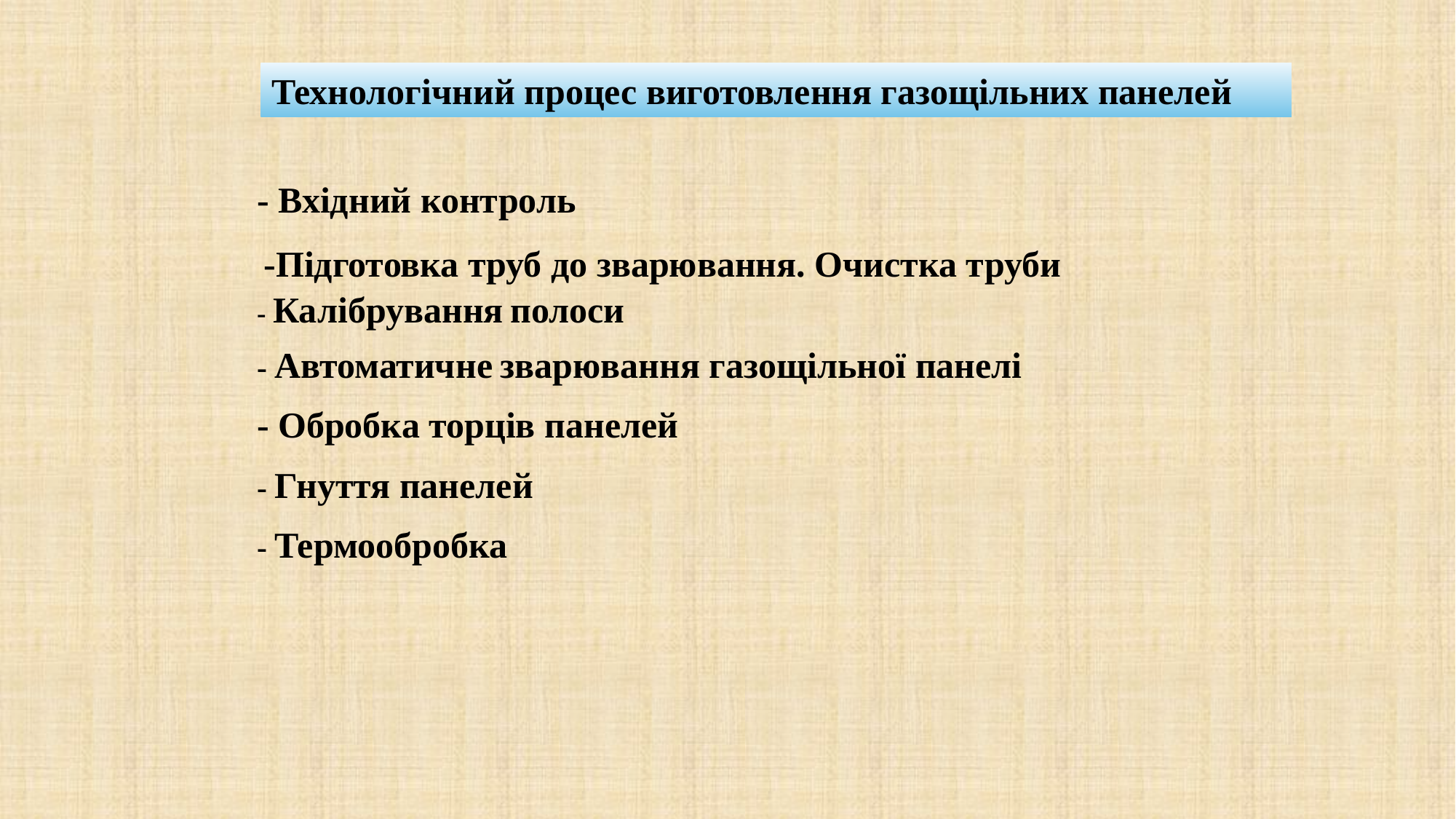

Технологічний процес виготовлення газощільних панелей
- Вхідний контроль
 -Підготовка труб до зварювання. Очистка труби
- Калібрування полоси
- Автоматичне зварювання газощільної панелі
- Обробка торців панелей
- Гнуття панелей
- Термообробка